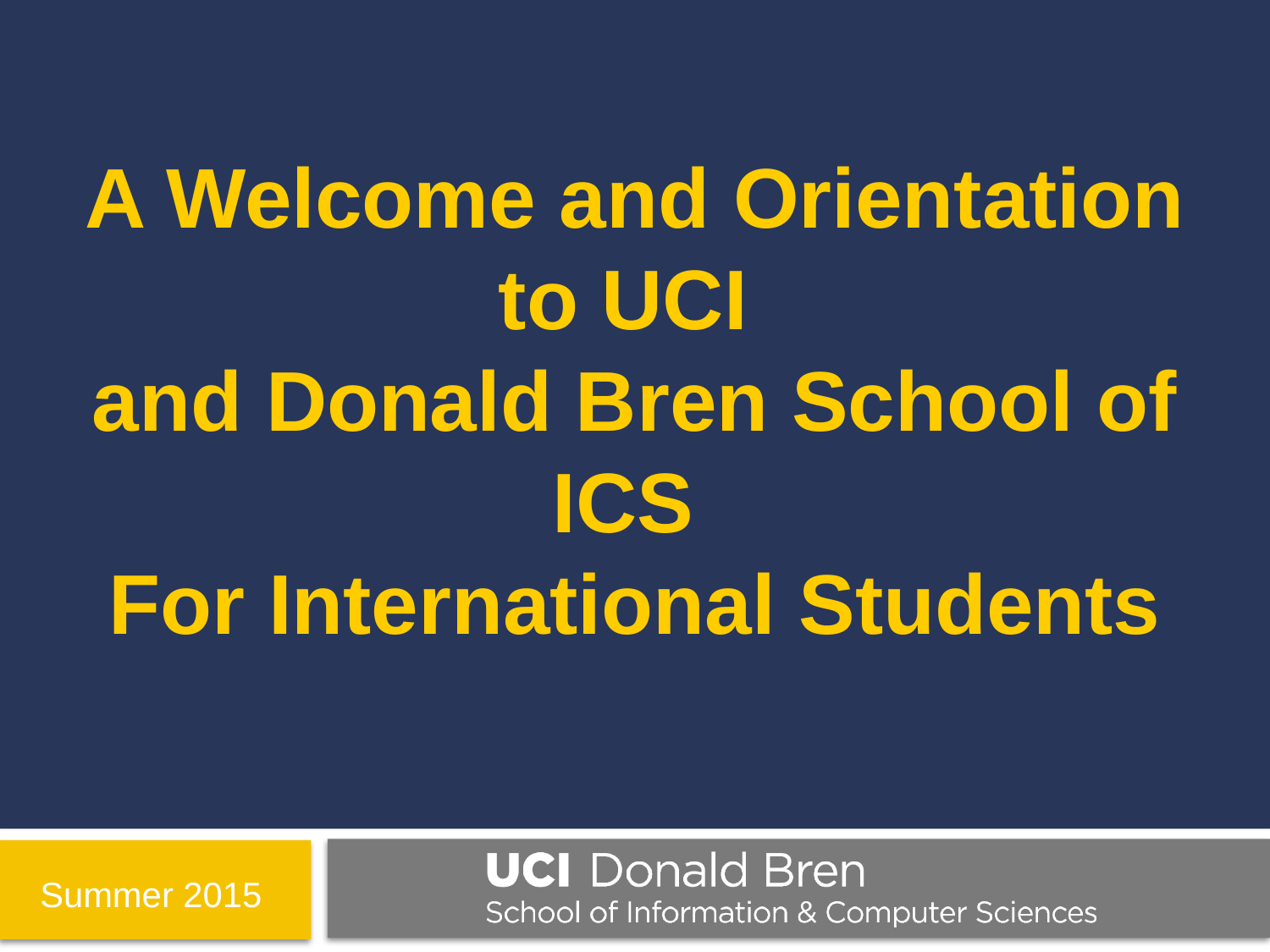

A Welcome and Orientation
to UCI
and Donald Bren School of ICS
For International Students
Summer 2015